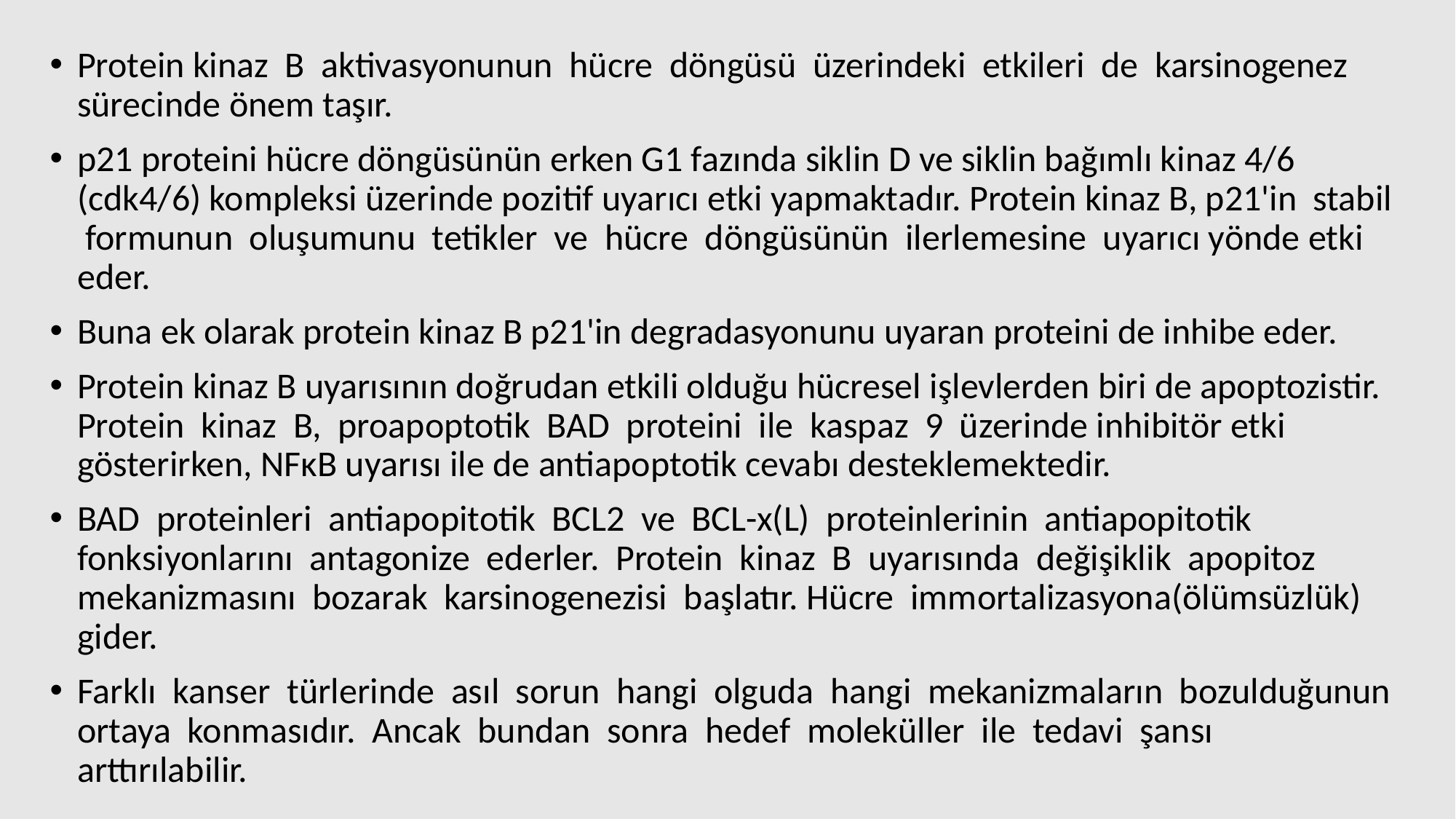

Protein kinaz  B  aktivasyonunun  hücre  döngüsü  üzerindeki  etkileri  de  karsinogenez  sürecinde önem taşır.
p21 proteini hücre döngüsünün erken G1 fazında siklin D ve siklin bağımlı kinaz 4/6 (cdk4/6) kompleksi üzerinde pozitif uyarıcı etki yapmaktadır. Protein kinaz B, p21'in  stabil  formunun  oluşumunu  tetikler  ve  hücre  döngüsünün  ilerlemesine  uyarıcı yönde etki eder.
Buna ek olarak protein kinaz B p21'in degradasyonunu uyaran proteini de inhibe eder.
Protein kinaz B uyarısının doğrudan etkili olduğu hücresel işlevlerden biri de apoptozistir.  Protein  kinaz  B,  proapoptotik  BAD  proteini  ile  kaspaz  9  üzerinde inhibitör etki gösterirken, NFκB uyarısı ile de antiapoptotik cevabı desteklemektedir.
BAD  proteinleri  antiapopitotik  BCL2  ve  BCL-x(L)  proteinlerinin  antiapopitotik fonksiyonlarını  antagonize  ederler.  Protein  kinaz  B  uyarısında  değişiklik  apopitoz mekanizmasını  bozarak  karsinogenezisi  başlatır. Hücre  immortalizasyona(ölümsüzlük)  gider.
Farklı  kanser  türlerinde  asıl  sorun  hangi  olguda  hangi  mekanizmaların  bozulduğunun ortaya  konmasıdır.  Ancak  bundan  sonra  hedef  moleküller  ile  tedavi  şansı  arttırılabilir.